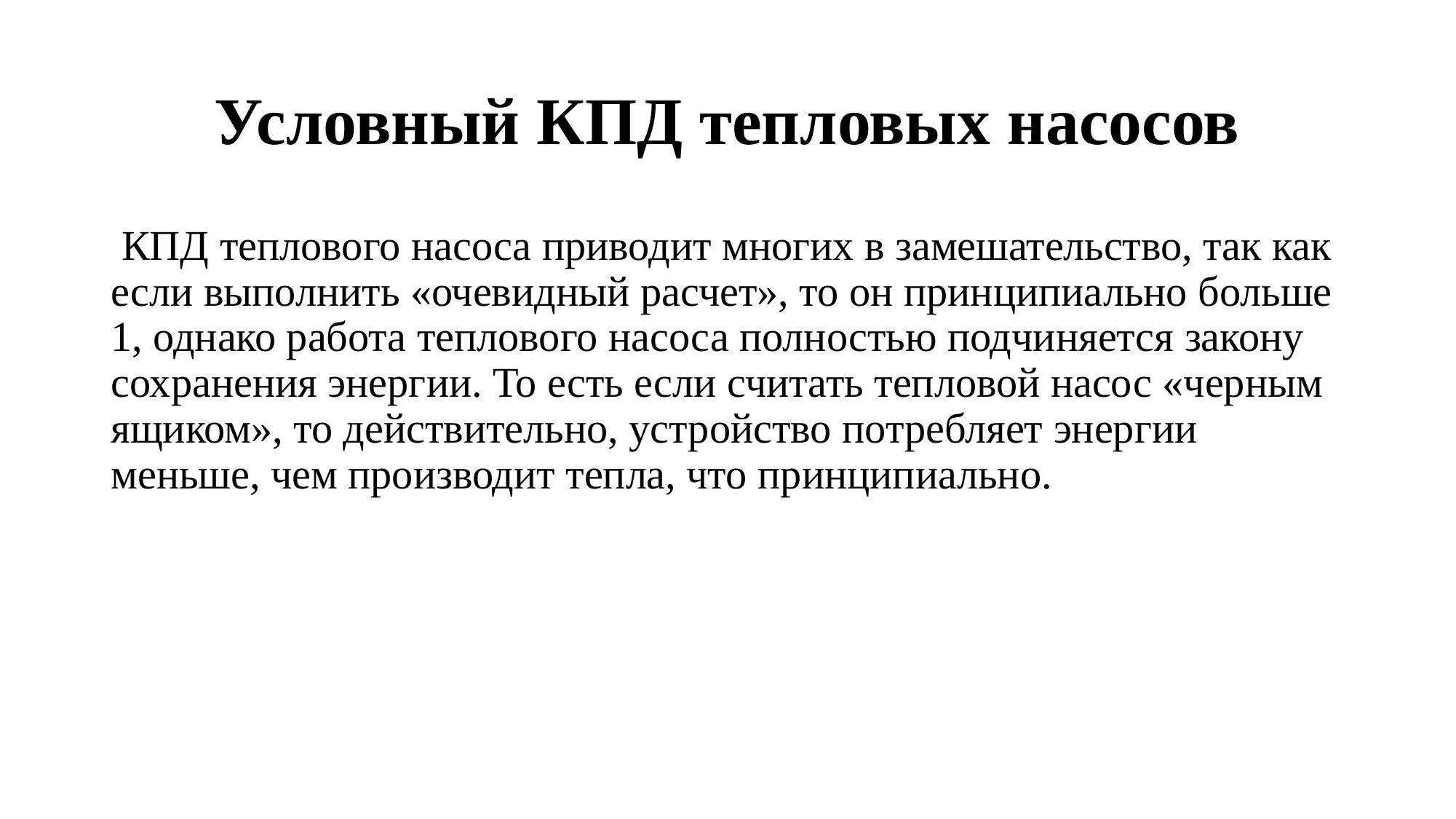

# Условный КПД тепловых насосов
 КПД теплового насоса приводит многих в замешательство, так как если выполнить «очевидный расчет», то он принципиально больше 1, однако работа теплового насоса полностью подчиняется закону сохранения энергии. То есть если считать тепловой насос «черным ящиком», то действительно, устройство потребляет энергии меньше, чем производит тепла, что принципиально.